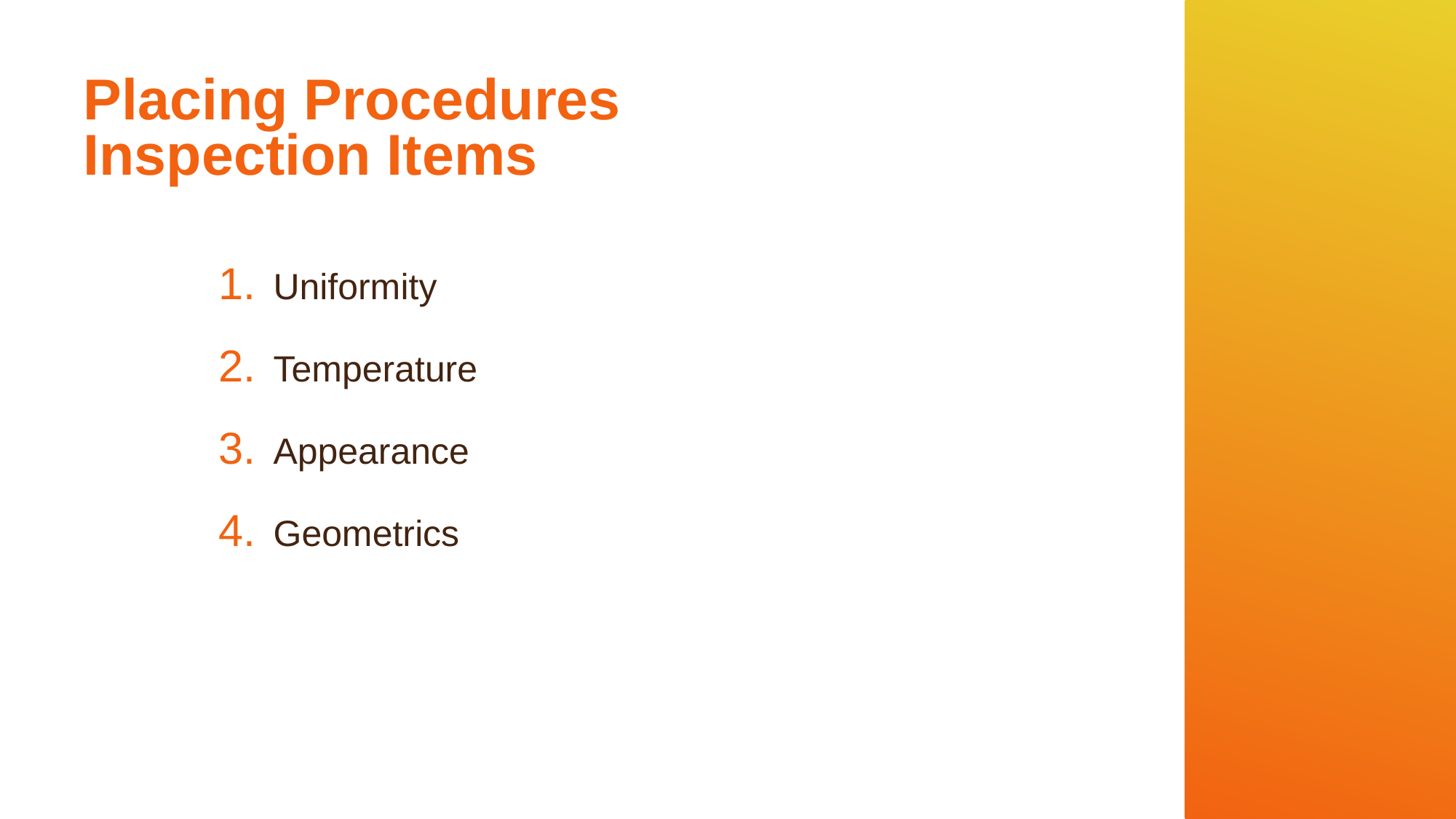

# Placing Procedures Inspection Items
Uniformity
Temperature
Appearance
Geometrics